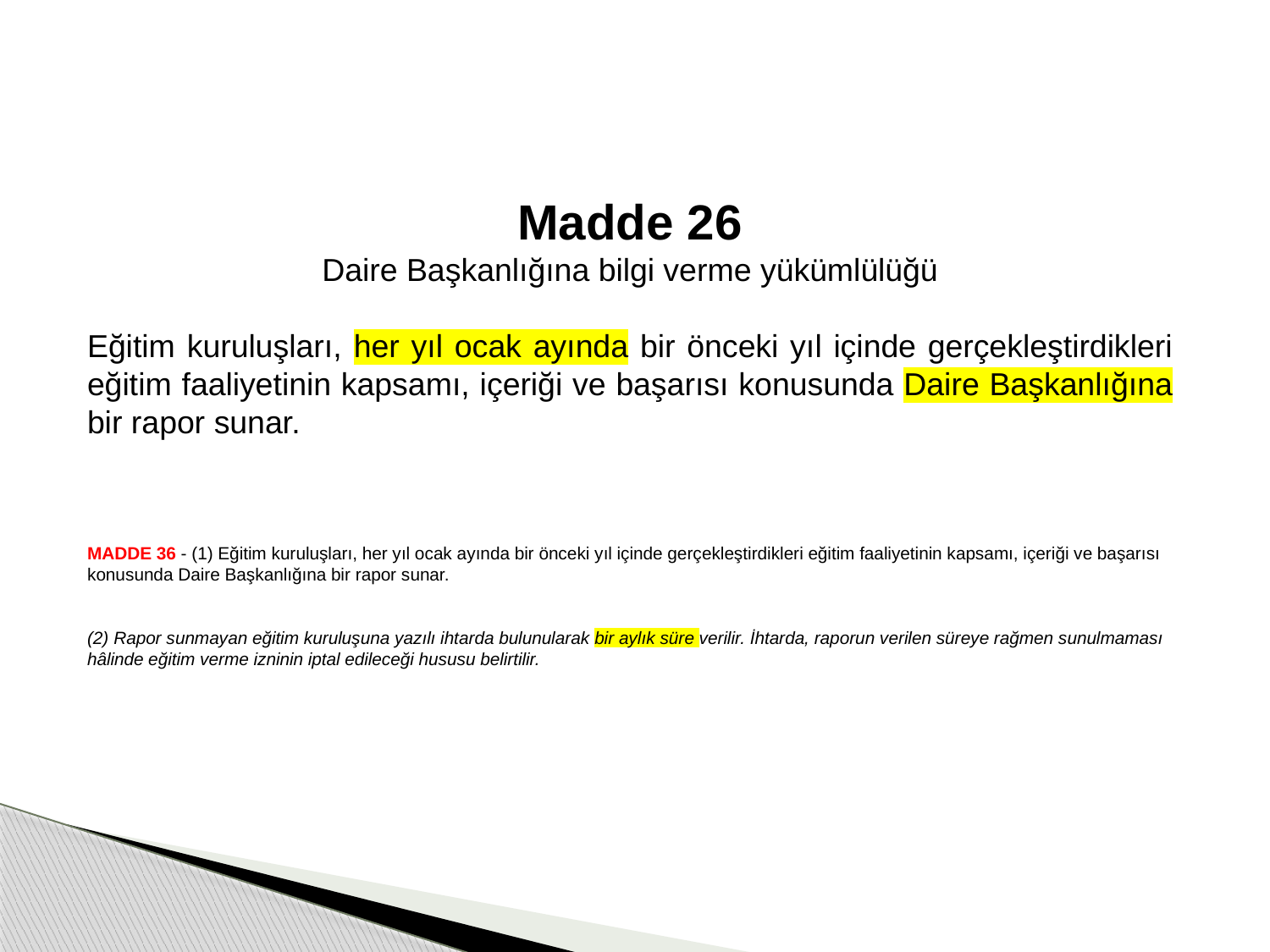

Madde 26
Daire Başkanlığına bilgi verme yükümlülüğü

Eğitim kuruluşları, her yıl ocak ayında bir önceki yıl içinde gerçekleştirdikleri eğitim faaliyetinin kapsamı, içeriği ve başarısı konusunda Daire Başkanlığına bir rapor sunar.

MADDE 36 - (1) Eğitim kuruluşları, her yıl ocak ayında bir önceki yıl içinde gerçekleştirdikleri eğitim faaliyetinin kapsamı, içeriği ve başarısı konusunda Daire Başkanlığına bir rapor sunar.

(2) Rapor sunmayan eğitim kuruluşuna yazılı ihtarda bulunularak bir aylık süre verilir. İhtarda, raporun verilen süreye rağmen sunulmaması hâlinde eğitim verme izninin iptal edileceği hususu belirtilir.